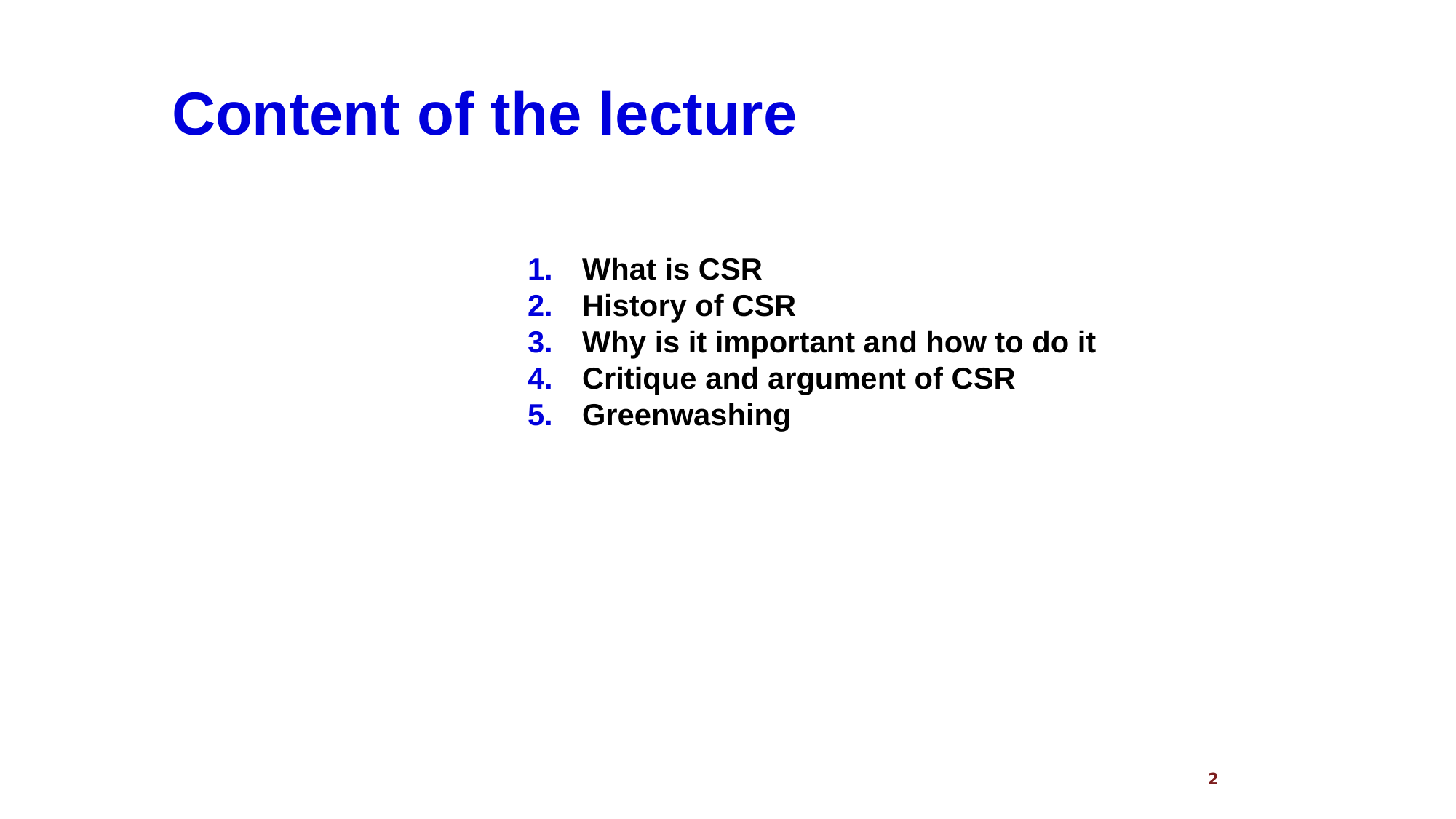

Content of the lecture

What is CSR
History of CSR
Why is it important and how to do it
Critique and argument of CSR
Greenwashing

2